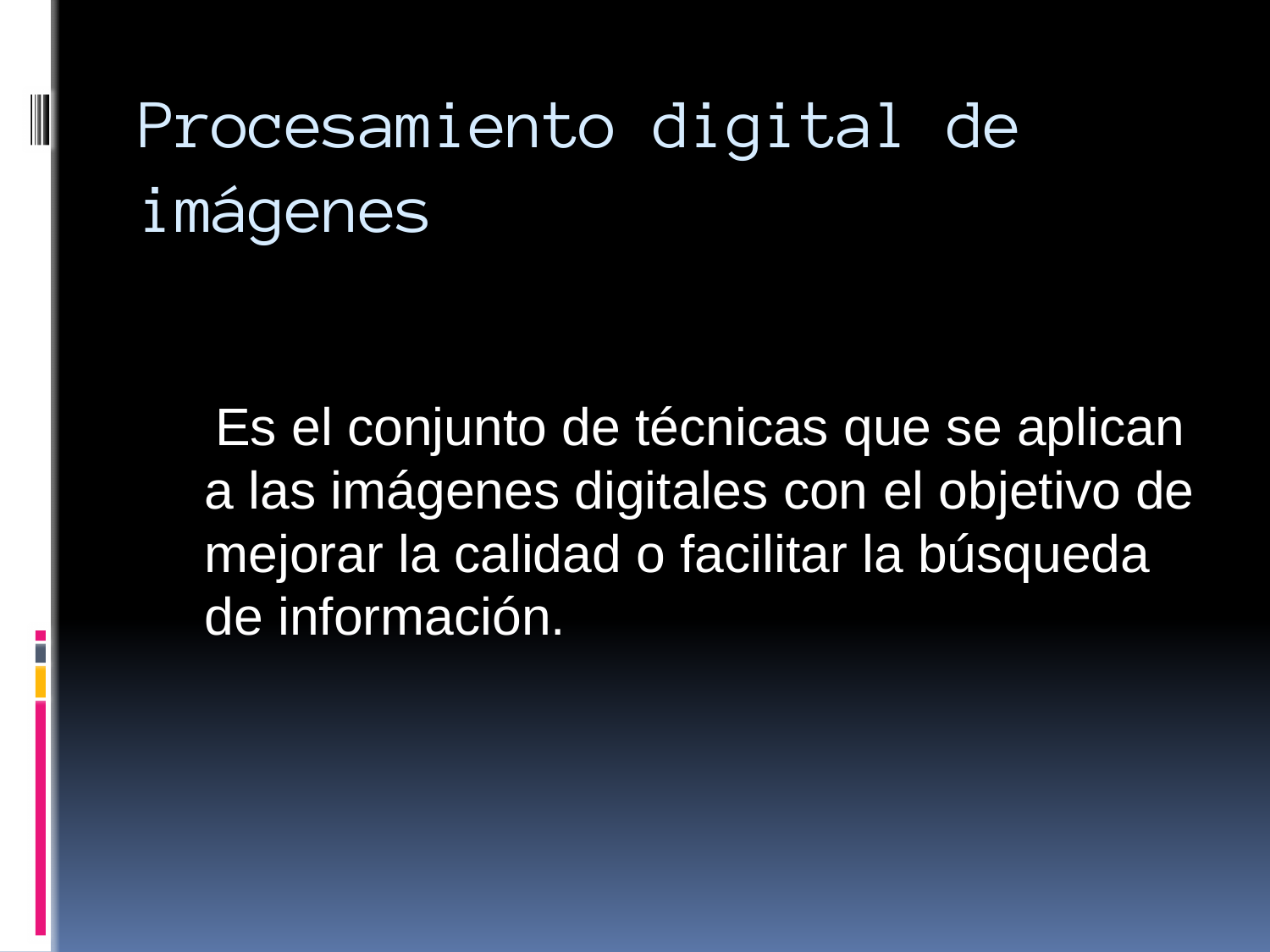

# Procesamiento digital de imágenes
    Es el conjunto de técnicas que se aplican a las imágenes digitales con el objetivo de mejorar la calidad o facilitar la búsqueda de información.